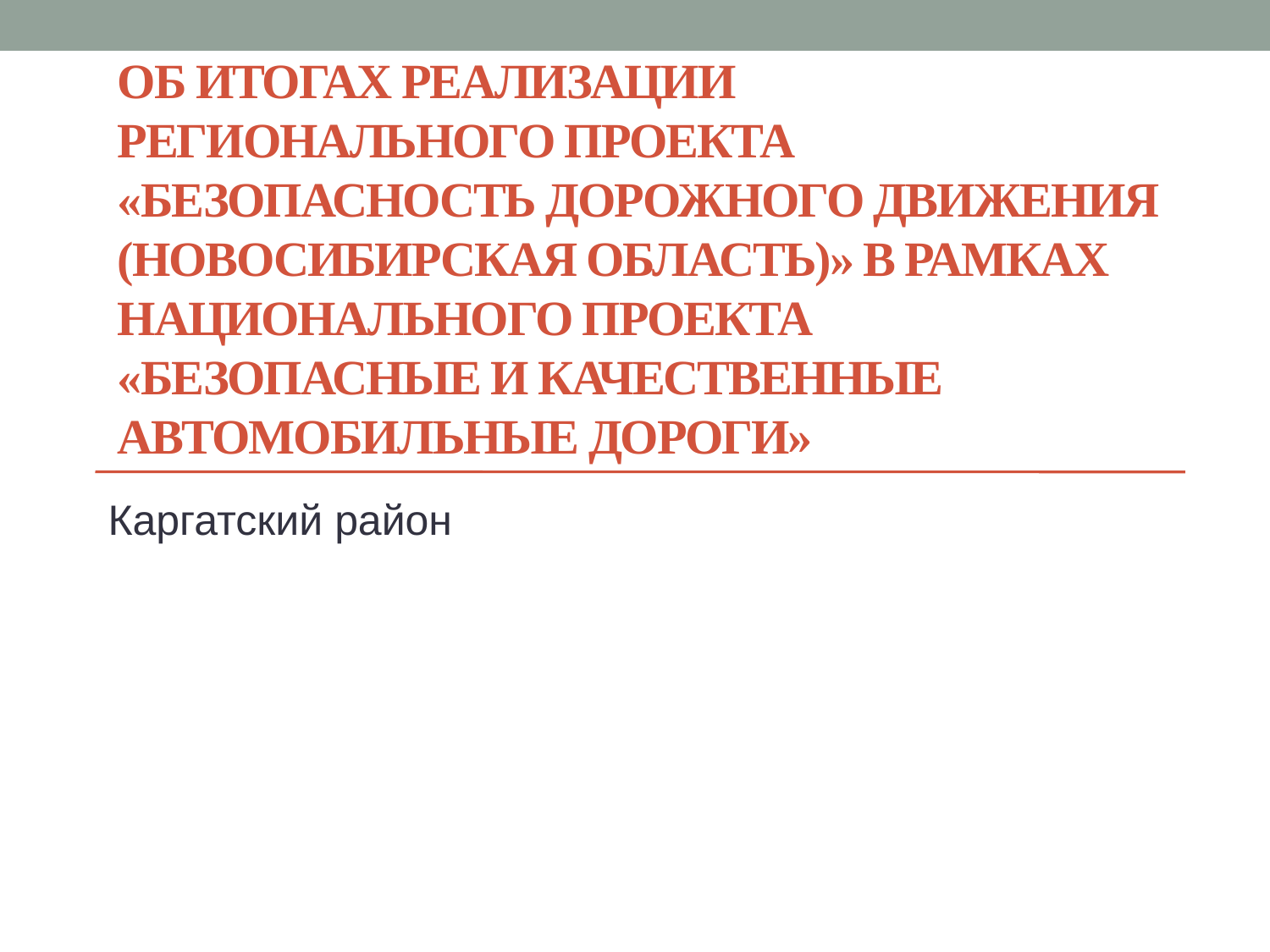

# Об итогах реализации регионального проекта «Безопасность дорожного движения (Новосибирская область)» в рамках национального проекта «Безопасные и качественные автомобильные дороги»
Каргатский район